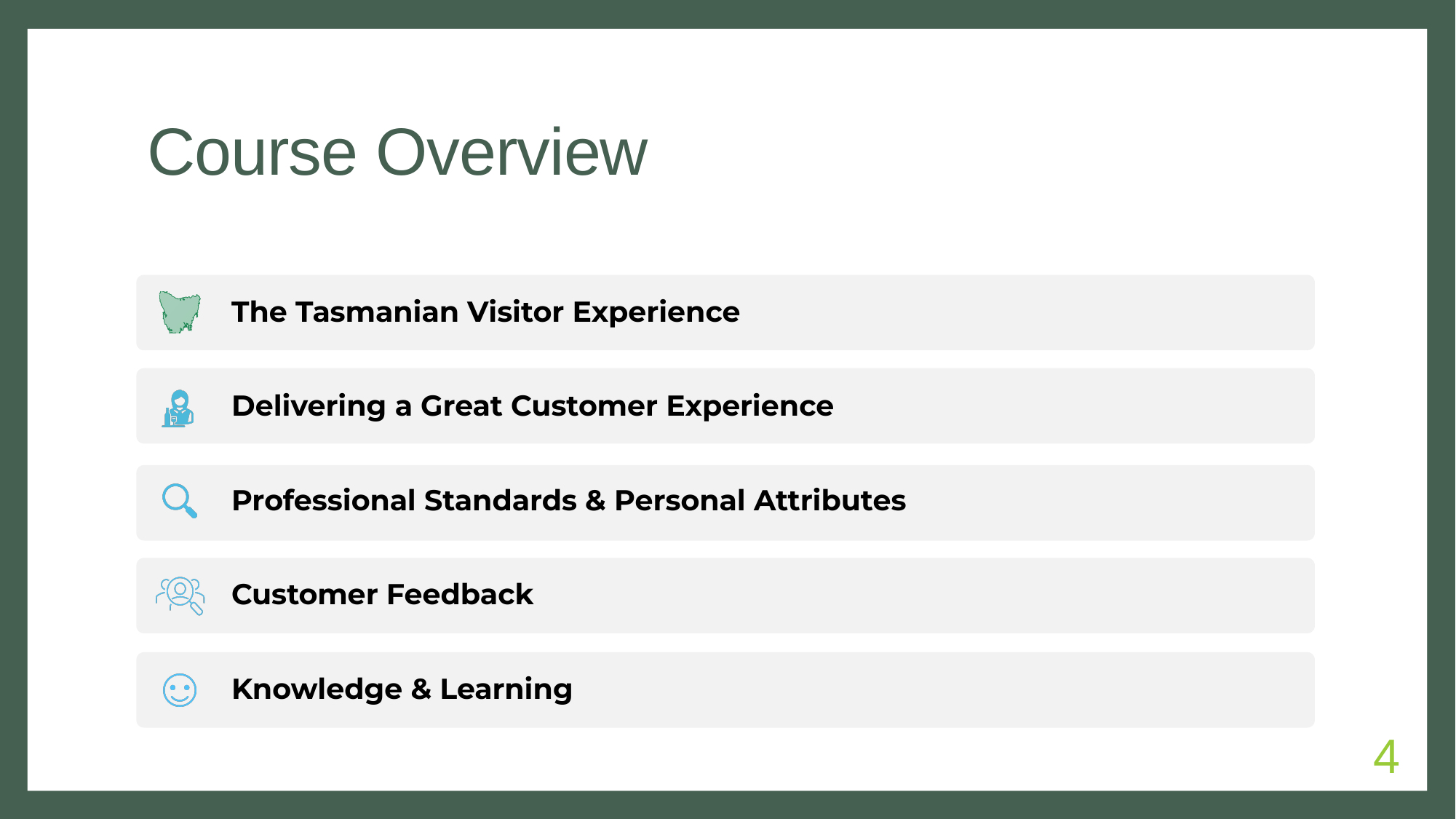

# Course Overview
The Tasmanian Visitor Experience
Delivering a Great Customer Experience
Professional Standards & Personal Attributes
Customer Feedback
Knowledge & Learning
4